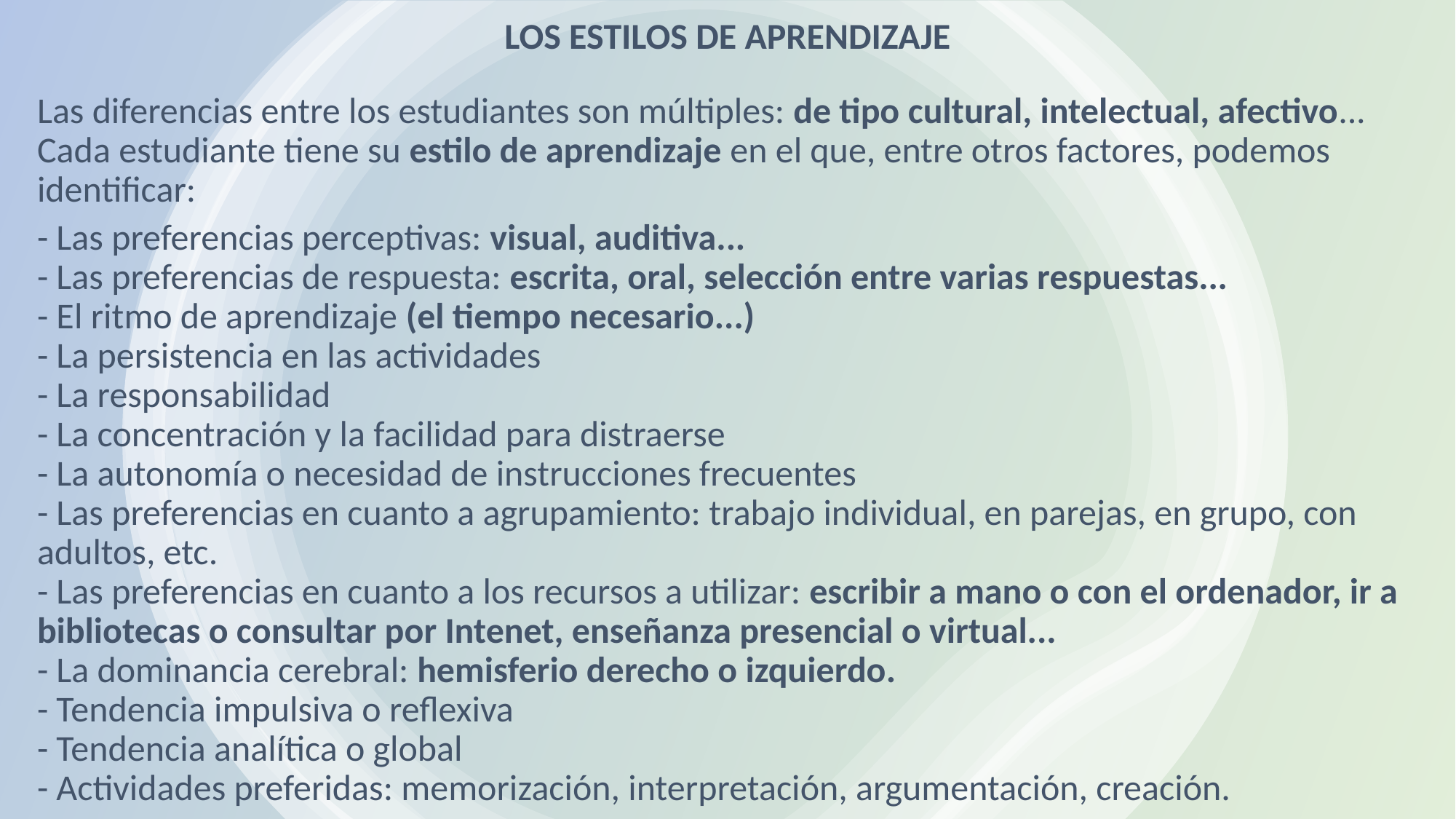

LOS ESTILOS DE APRENDIZAJE

Las diferencias entre los estudiantes son múltiples: de tipo cultural, intelectual, afectivo... Cada estudiante tiene su estilo de aprendizaje en el que, entre otros factores, podemos identificar:
- Las preferencias perceptivas: visual, auditiva...
- Las preferencias de respuesta: escrita, oral, selección entre varias respuestas...
- El ritmo de aprendizaje (el tiempo necesario...)
- La persistencia en las actividades
- La responsabilidad
- La concentración y la facilidad para distraerse
- La autonomía o necesidad de instrucciones frecuentes
- Las preferencias en cuanto a agrupamiento: trabajo individual, en parejas, en grupo, con adultos, etc.
- Las preferencias en cuanto a los recursos a utilizar: escribir a mano o con el ordenador, ir a bibliotecas o consultar por Intenet, enseñanza presencial o virtual...
- La dominancia cerebral: hemisferio derecho o izquierdo.
- Tendencia impulsiva o reflexiva
- Tendencia analítica o global
- Actividades preferidas: memorización, interpretación, argumentación, creación.